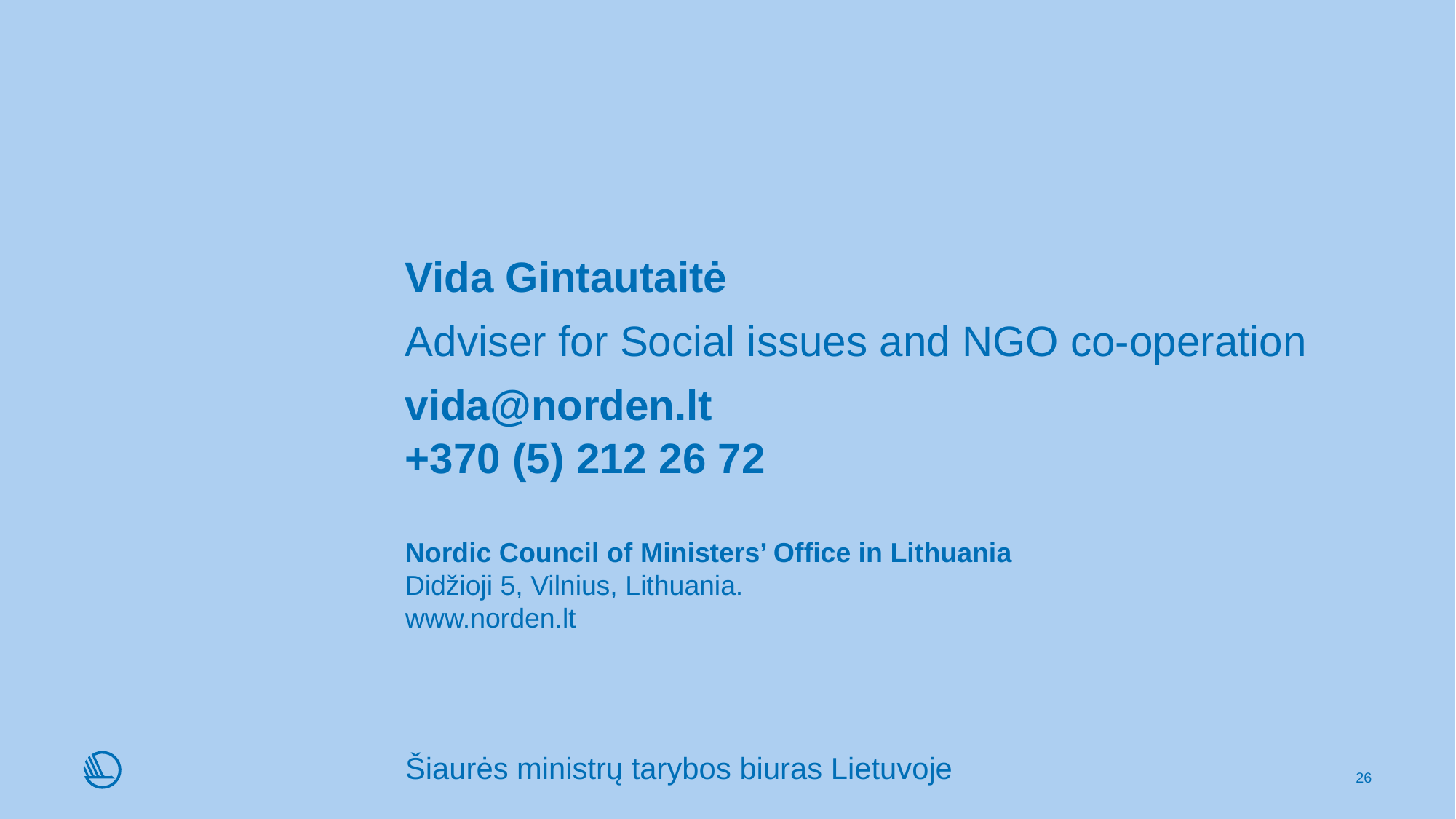

Vida Gintautaitė
Adviser for Social issues and NGO co-operation
vida@norden.lt
+370 (5) 212 26 72
Nordic Council of Ministers’ Office in Lithuania
Didžioji 5, Vilnius, Lithuania.
www.norden.lt
Šiaurės ministrų tarybos biuras Lietuvoje
26
23-11-2016